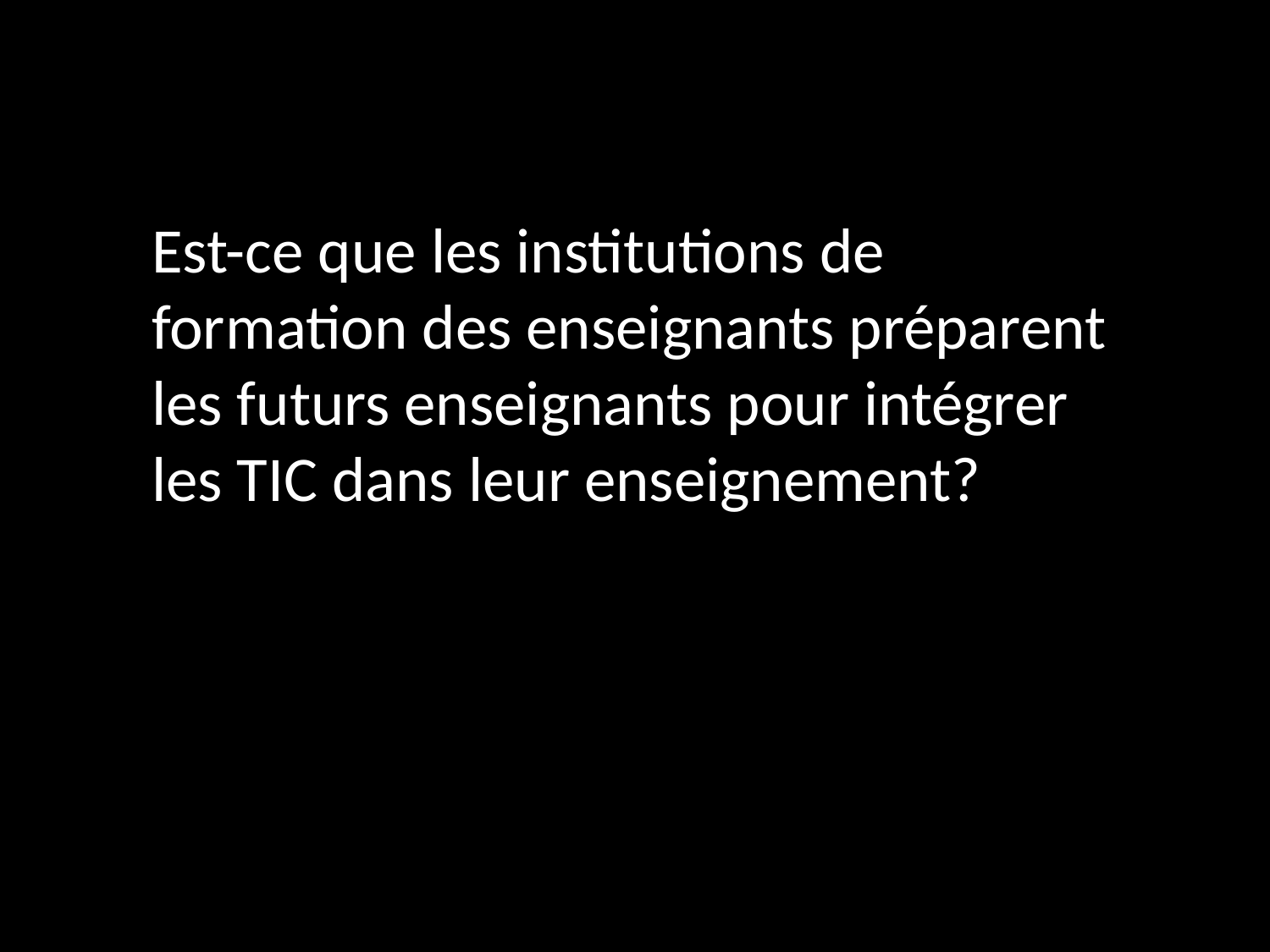

Est-ce que les institutions de formation des enseignants préparent les futurs enseignants pour intégrer les TIC dans leur enseignement?